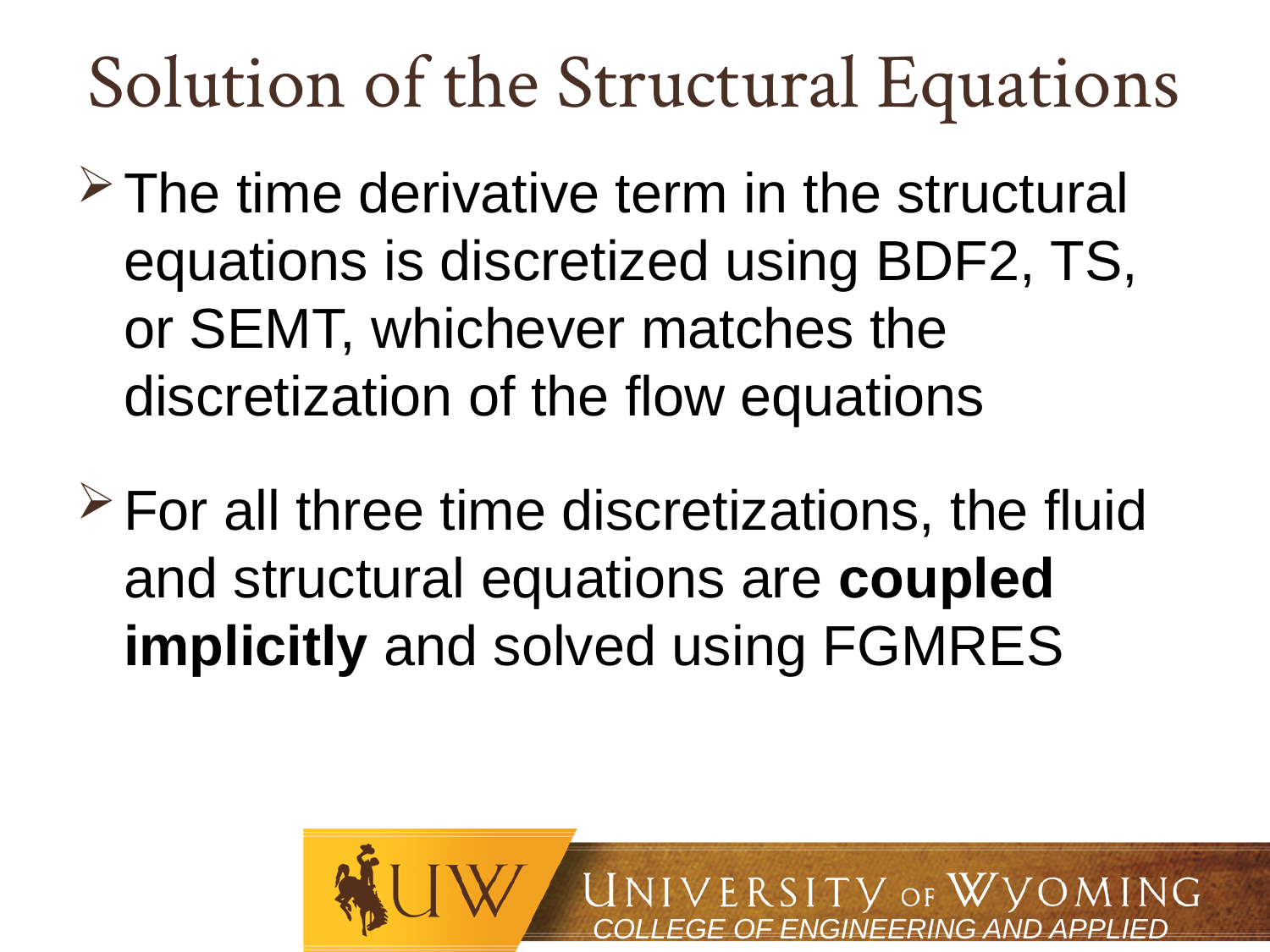

# Solution of the Structural Equations
The time derivative term in the structural equations is discretized using BDF2, TS, or SEMT, whichever matches the discretization of the flow equations

For all three time discretizations, the fluid and structural equations are coupled implicitly and solved using FGMRES